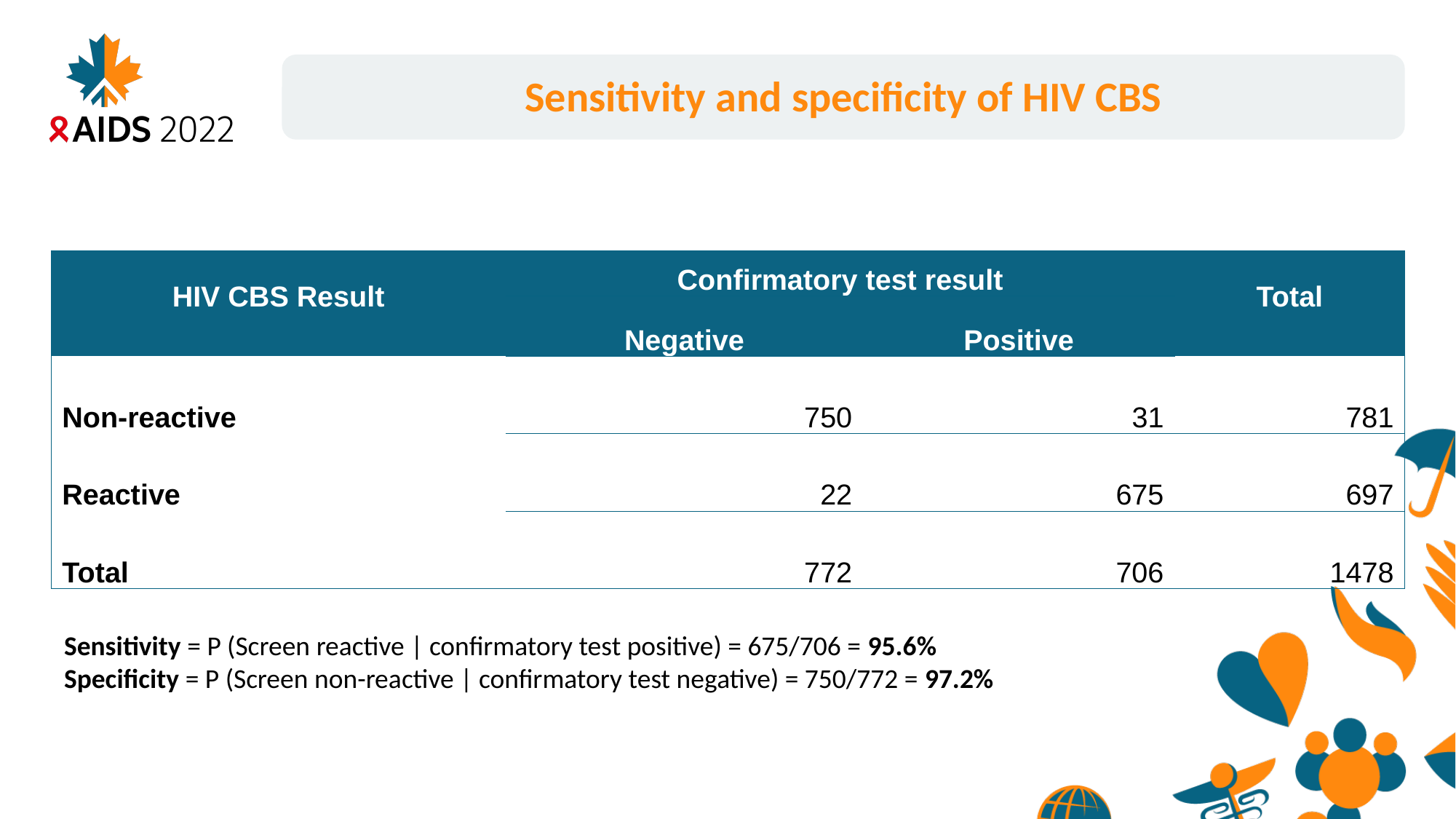

Sensitivity and specificity of HIV CBS
| HIV CBS Result | Confirmatory test result |  | Total |
| --- | --- | --- | --- |
|  | Negative | Positive |  |
| Non-reactive | 750 | 31 | 781 |
| Reactive | 22 | 675 | 697 |
| Total | 772 | 706 | 1478 |
Sensitivity = P (Screen reactive | confirmatory test positive) = 675/706 = 95.6%
Specificity = P (Screen non-reactive | confirmatory test negative) = 750/772 = 97.2%